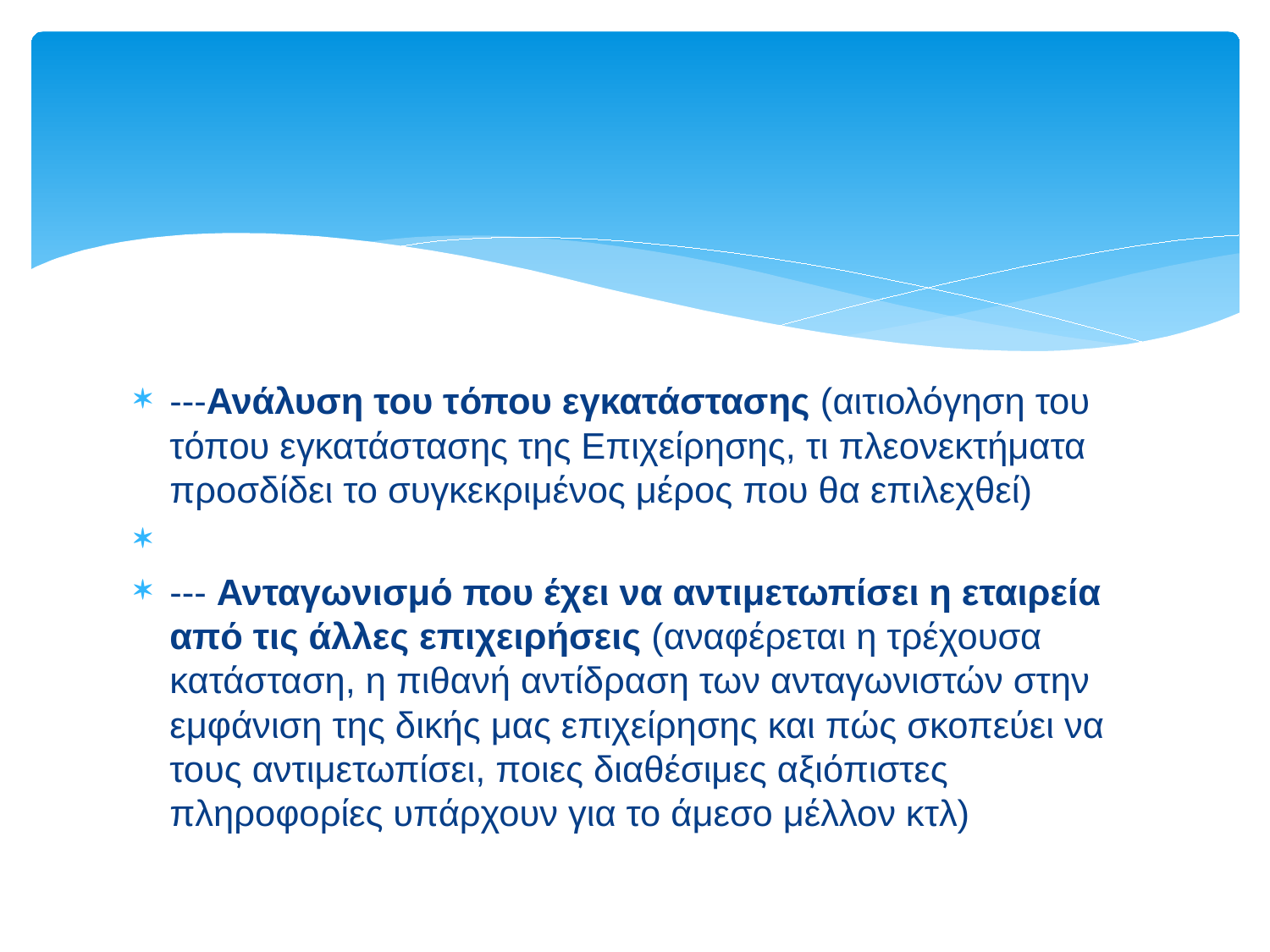

#
---Ανάλυση του τόπου εγκατάστασης (αιτιολόγηση του τόπου εγκατάστασης της Επιχείρησης, τι πλεονεκτήματα προσδίδει το συγκεκριμένος μέρος που θα επιλεχθεί)

--- Ανταγωνισμό που έχει να αντιμετωπίσει η εταιρεία από τις άλλες επιχειρήσεις (αναφέρεται η τρέχουσα κατάσταση, η πιθανή αντίδραση των ανταγωνιστών στην εμφάνιση της δικής μας επιχείρησης και πώς σκοπεύει να τους αντιμετωπίσει, ποιες διαθέσιμες αξιόπιστες πληροφορίες υπάρχουν για το άμεσο μέλλον κτλ)